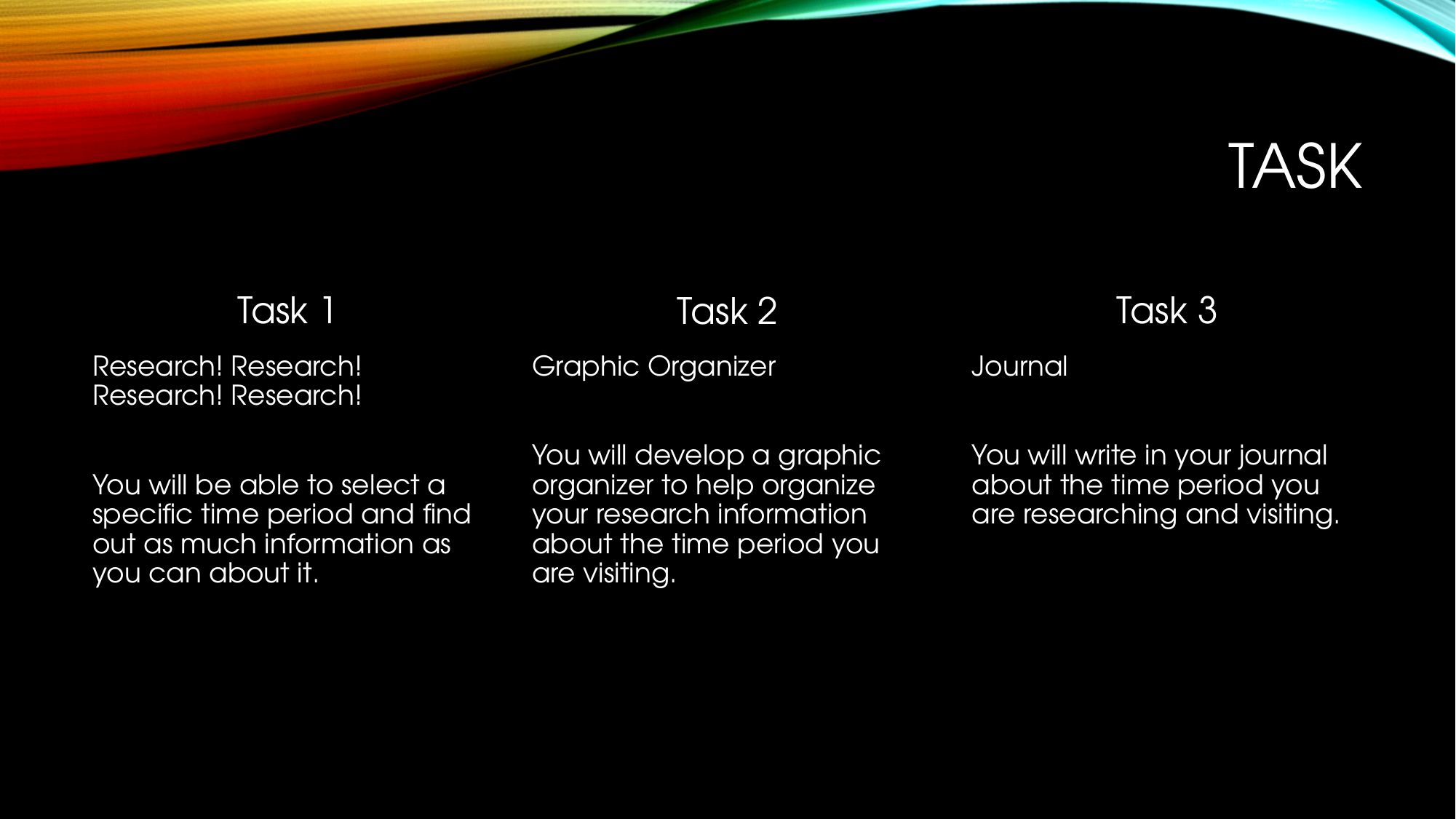

# Task
Task 3
Task 2
Task 1
Graphic Organizer

You will develop a graphic organizer to help organize your research information about the time period you are visiting.
Research! Research! Research! Research!

You will be able to select a specific time period and find out as much information as you can about it.

Journal

You will write in your journal about the time period you are researching and visiting.